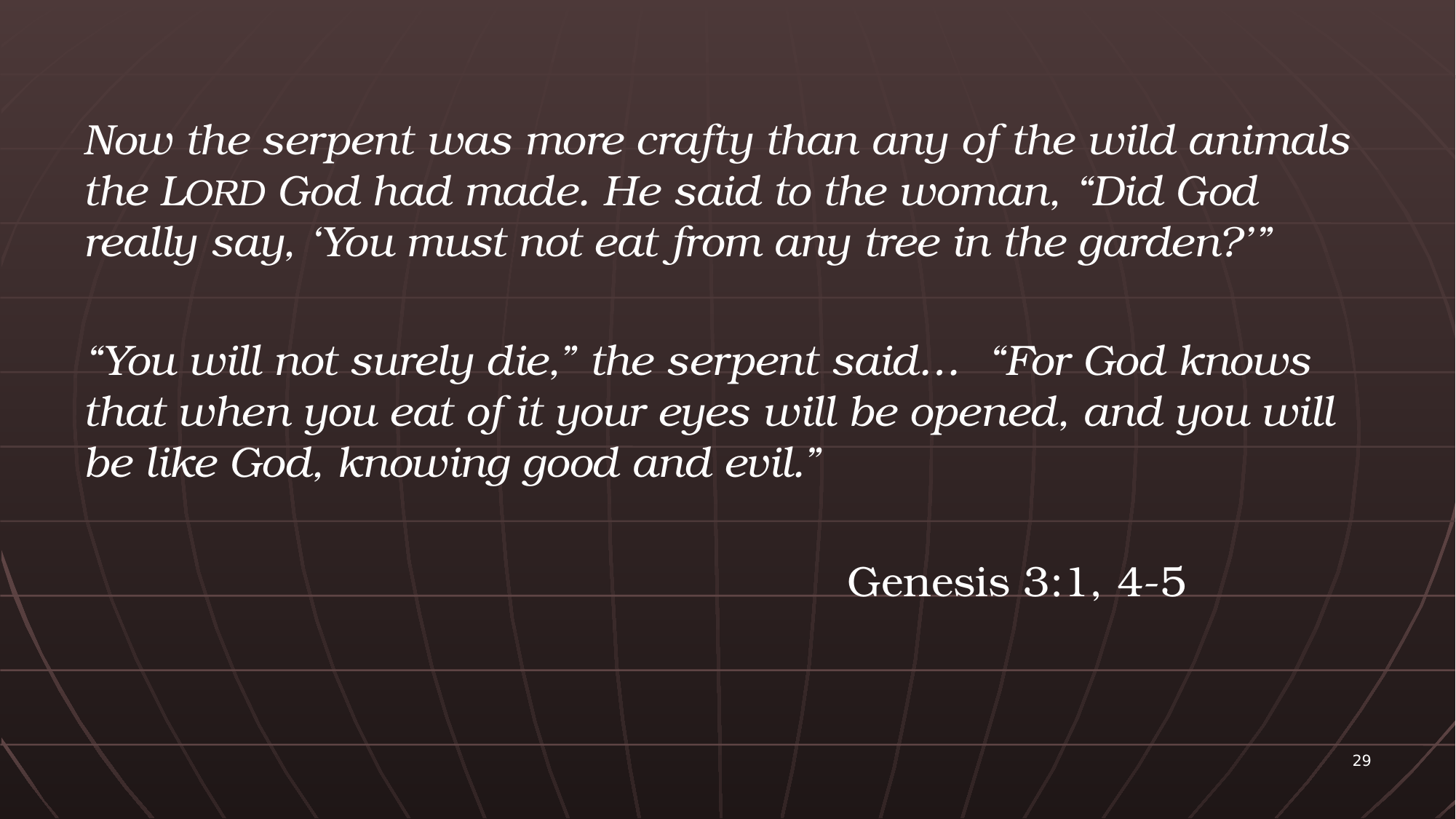

Now the serpent was more crafty than any of the wild animals the LORD God had made. He said to the woman, “Did God really say, ‘You must not eat from any tree in the garden?’”

“You will not surely die,” the serpent said…  “For God knows that when you eat of it your eyes will be opened, and you will be like God, knowing good and evil.”

							Genesis 3:1, 4-5
29